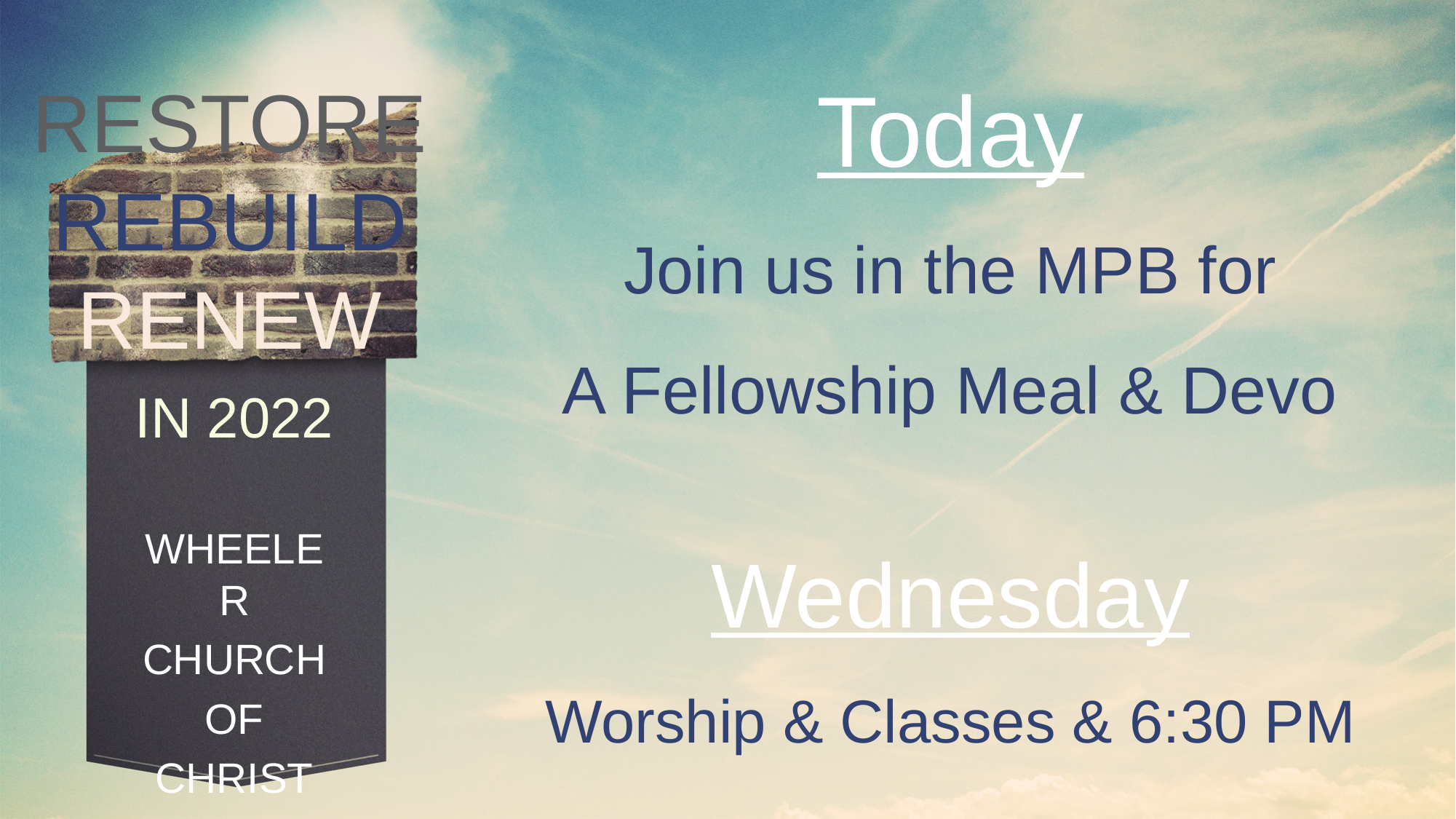

Today
Join us in the MPB for
A Fellowship Meal & Devo
Wednesday
Worship & Classes & 6:30 PM
RESTORE
REBUILD
RENEW
IN 2022
WHEELER
CHURCH
OF
CHRIST